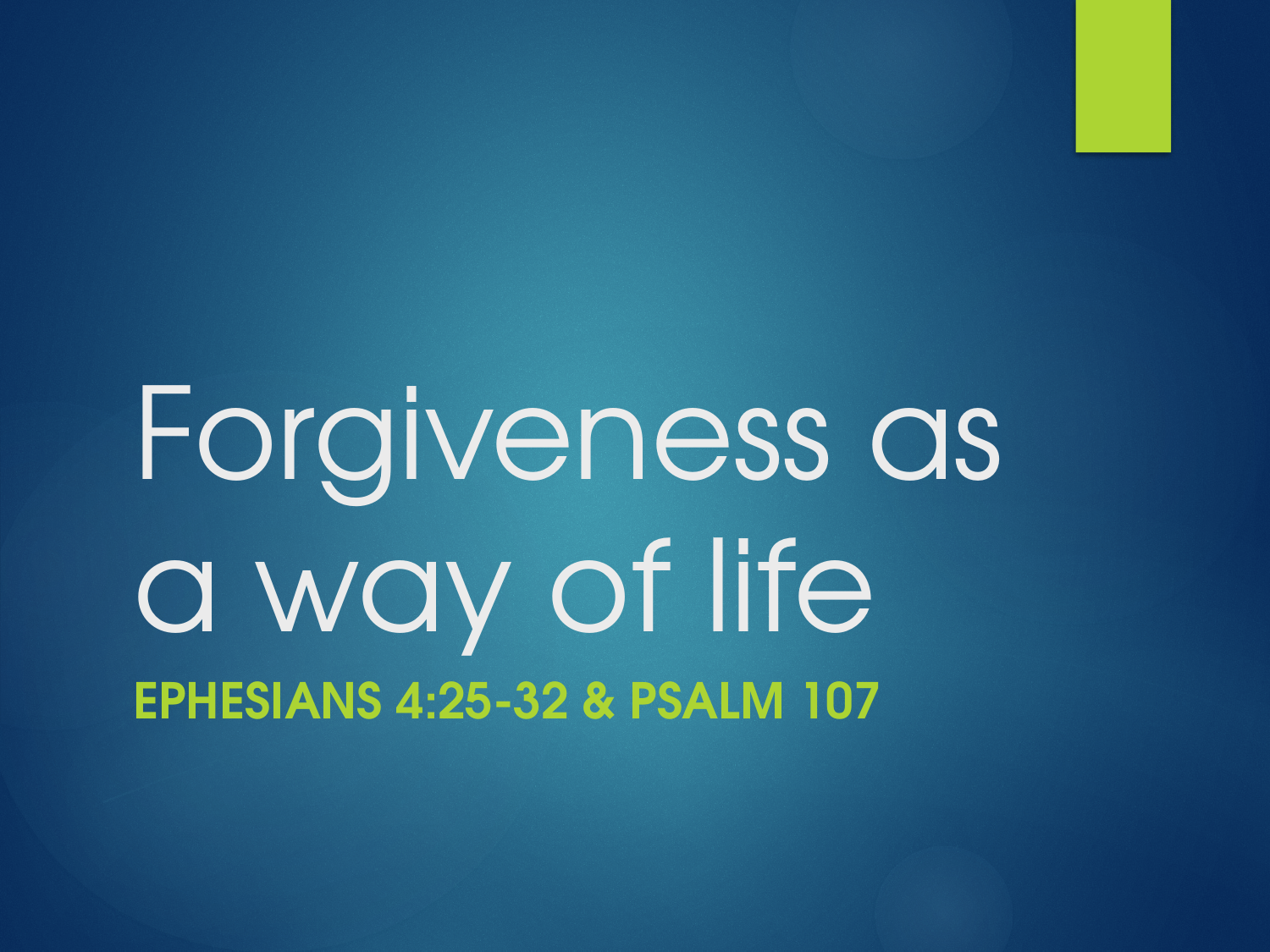

# Forgiveness as a way of life
Ephesians 4:25-32 & Psalm 107